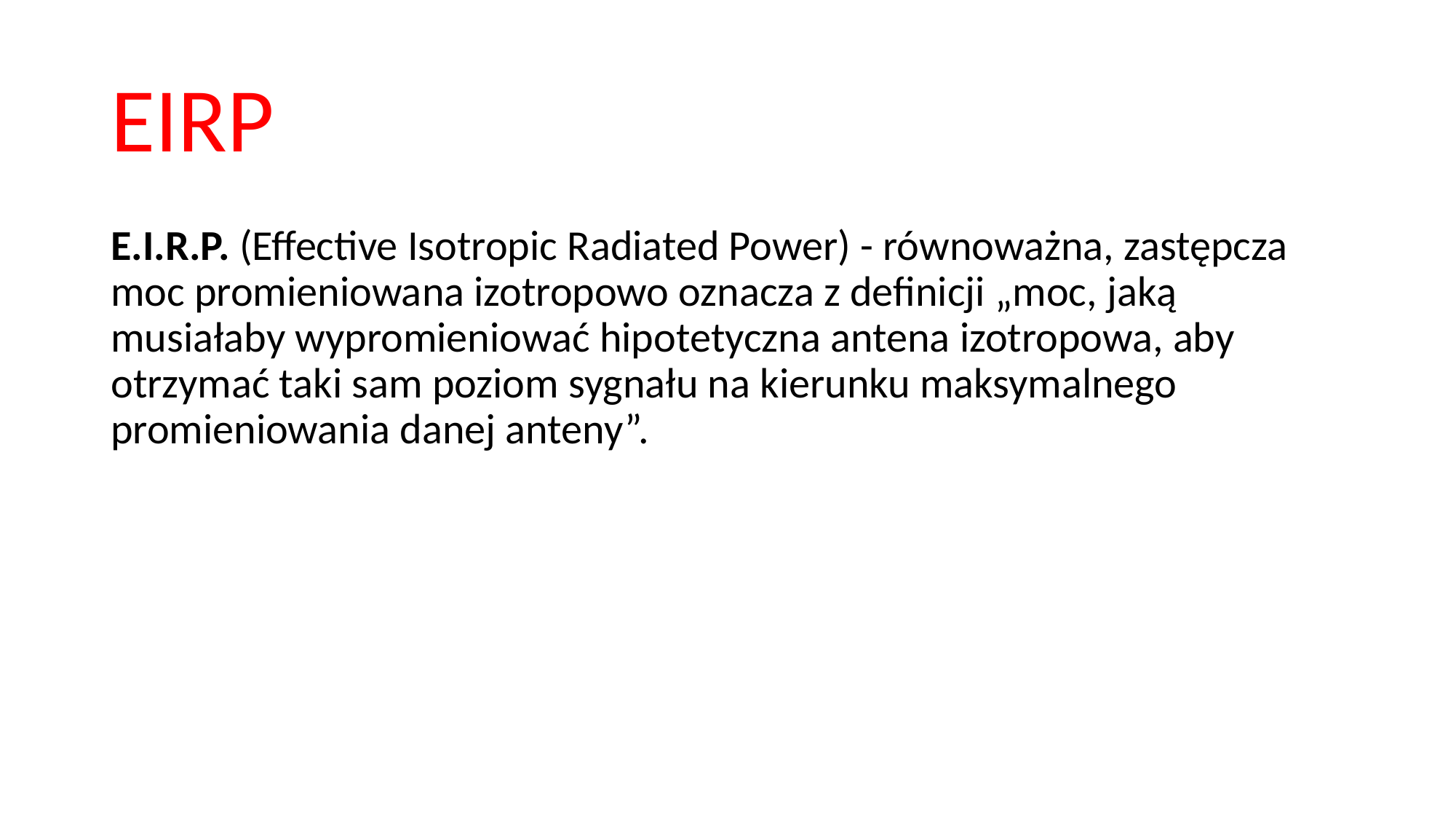

# EIRP
E.I.R.P. (Effective Isotropic Radiated Power) - równoważna, zastępcza moc promieniowana izotropowo oznacza z definicji „moc, jaką musiałaby wypromieniować hipotetyczna antena izotropowa, aby otrzymać taki sam poziom sygnału na kierunku maksymalnego promieniowania danej anteny”.